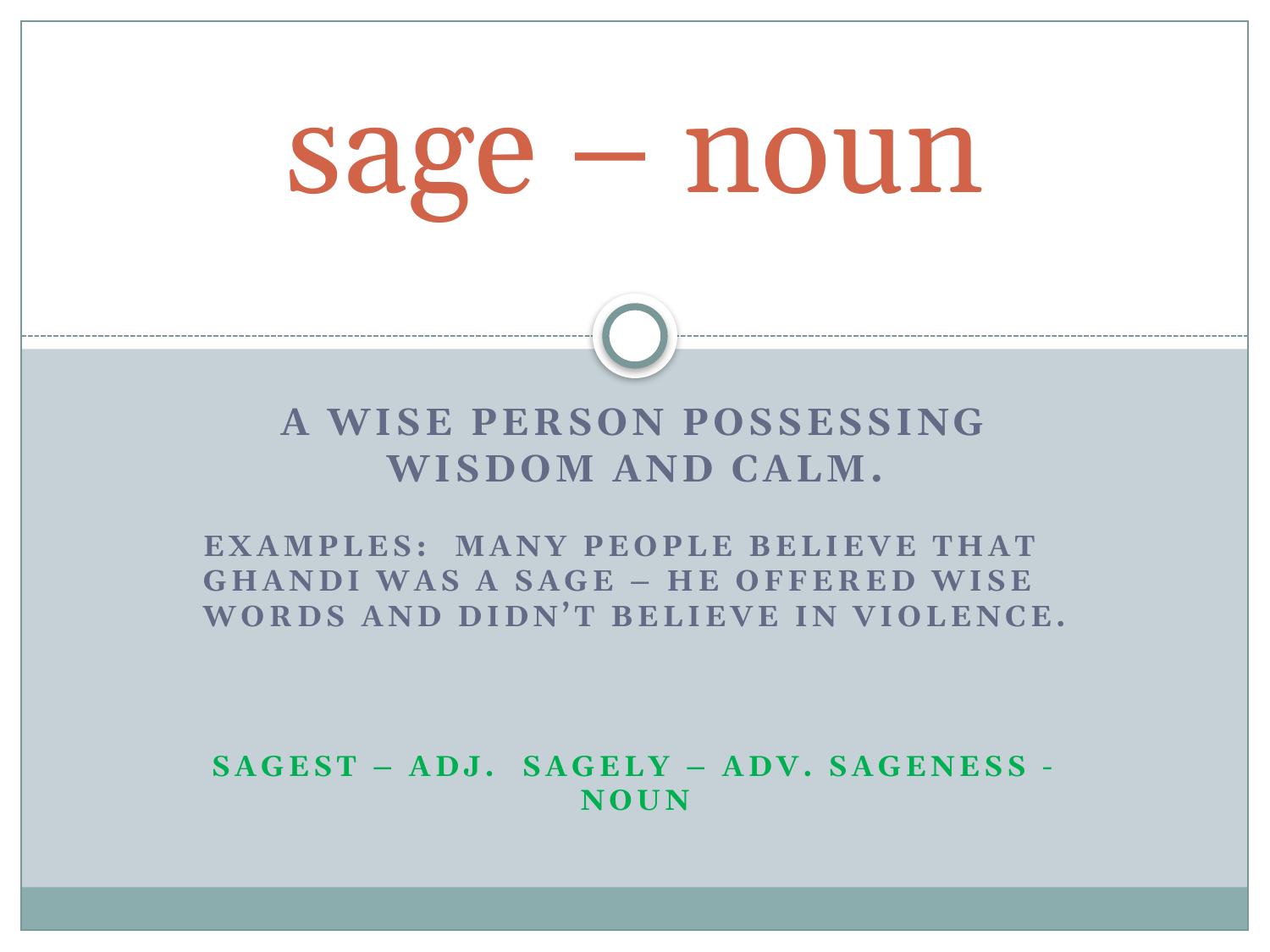

# sage – noun
A wise person possessing wisdom and calm.

Examples:  Many people believe that Ghandi was a sage – he offered wise words and didn’t believe in violence.

Sagest – adj.  Sagely – adv. Sageness - noun